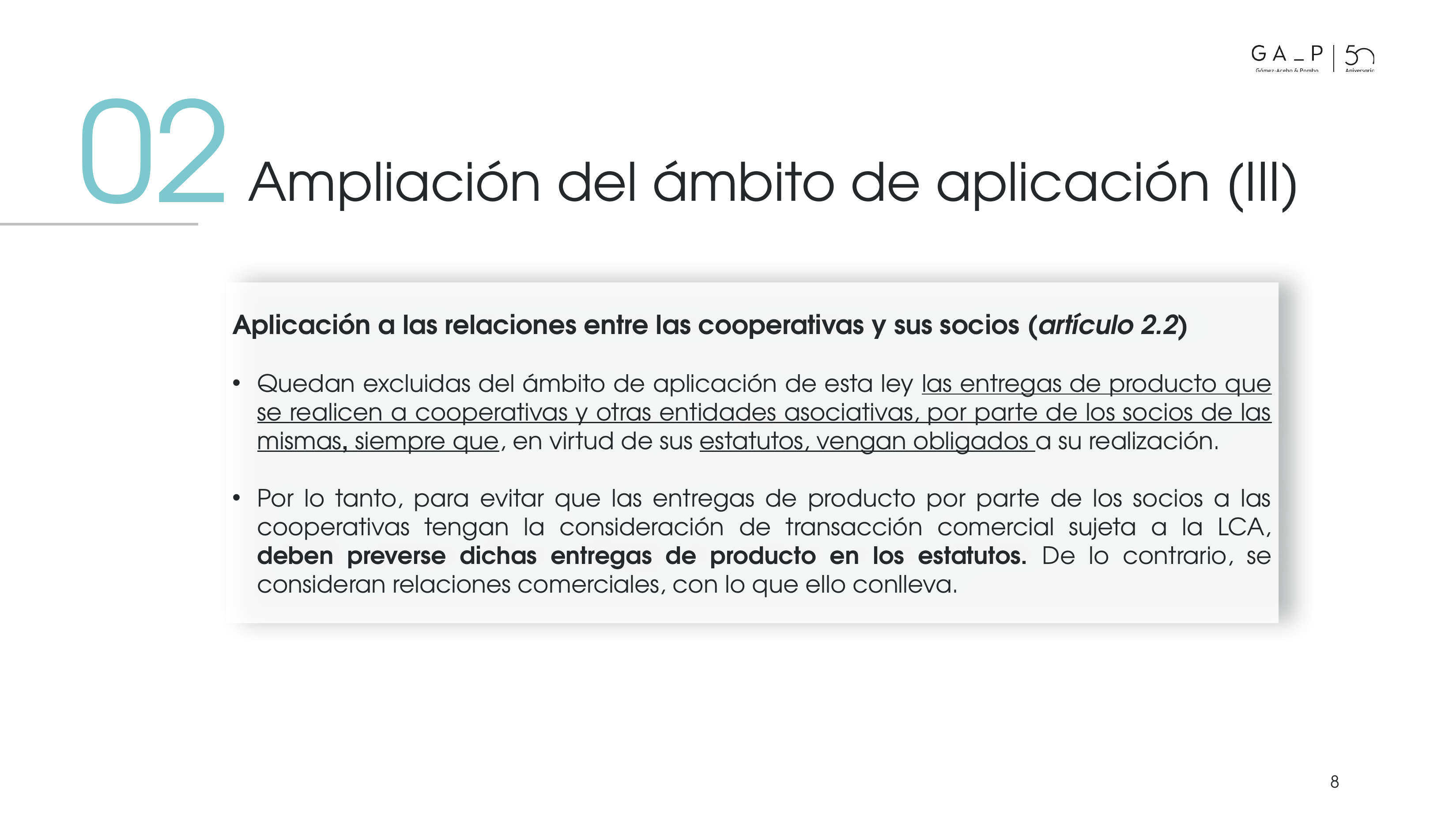

02
# Ampliación del ámbito de aplicación (III)
Aplicación a las relaciones entre las cooperativas y sus socios (artículo 2.2)

Quedan excluidas del ámbito de aplicación de esta ley las entregas de producto que se realicen a cooperativas y otras entidades asociativas, por parte de los socios de las mismas, siempre que, en virtud de sus estatutos, vengan obligados a su realización.

Por lo tanto, para evitar que las entregas de producto por parte de los socios a las cooperativas tengan la consideración de transacción comercial sujeta a la LCA, deben preverse dichas entregas de producto en los estatutos. De lo contrario, se consideran relaciones comerciales, con lo que ello conlleva.
8